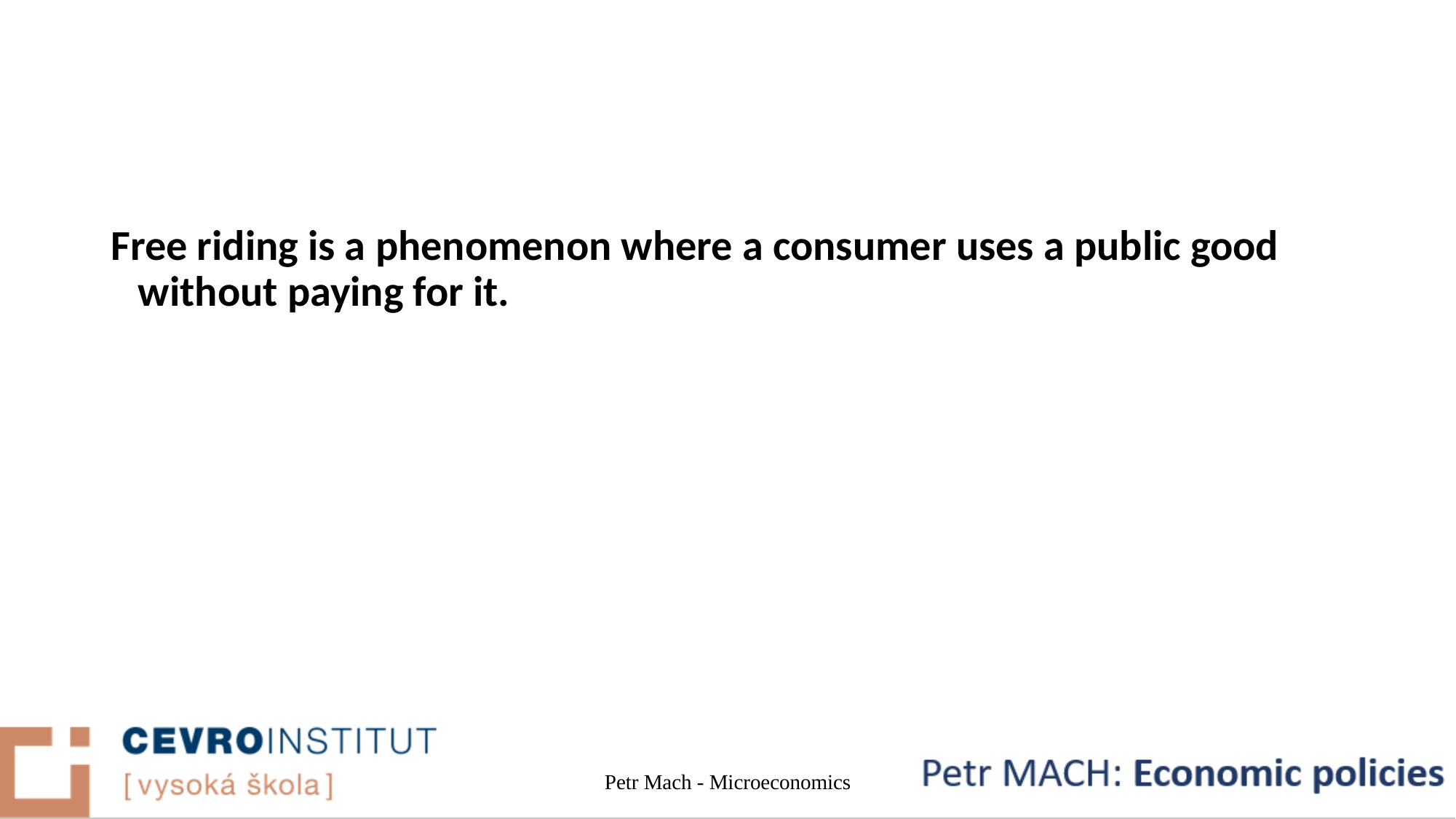

#
Free riding is a phenomenon where a consumer uses a public good without paying for it.
Petr Mach - Microeconomics